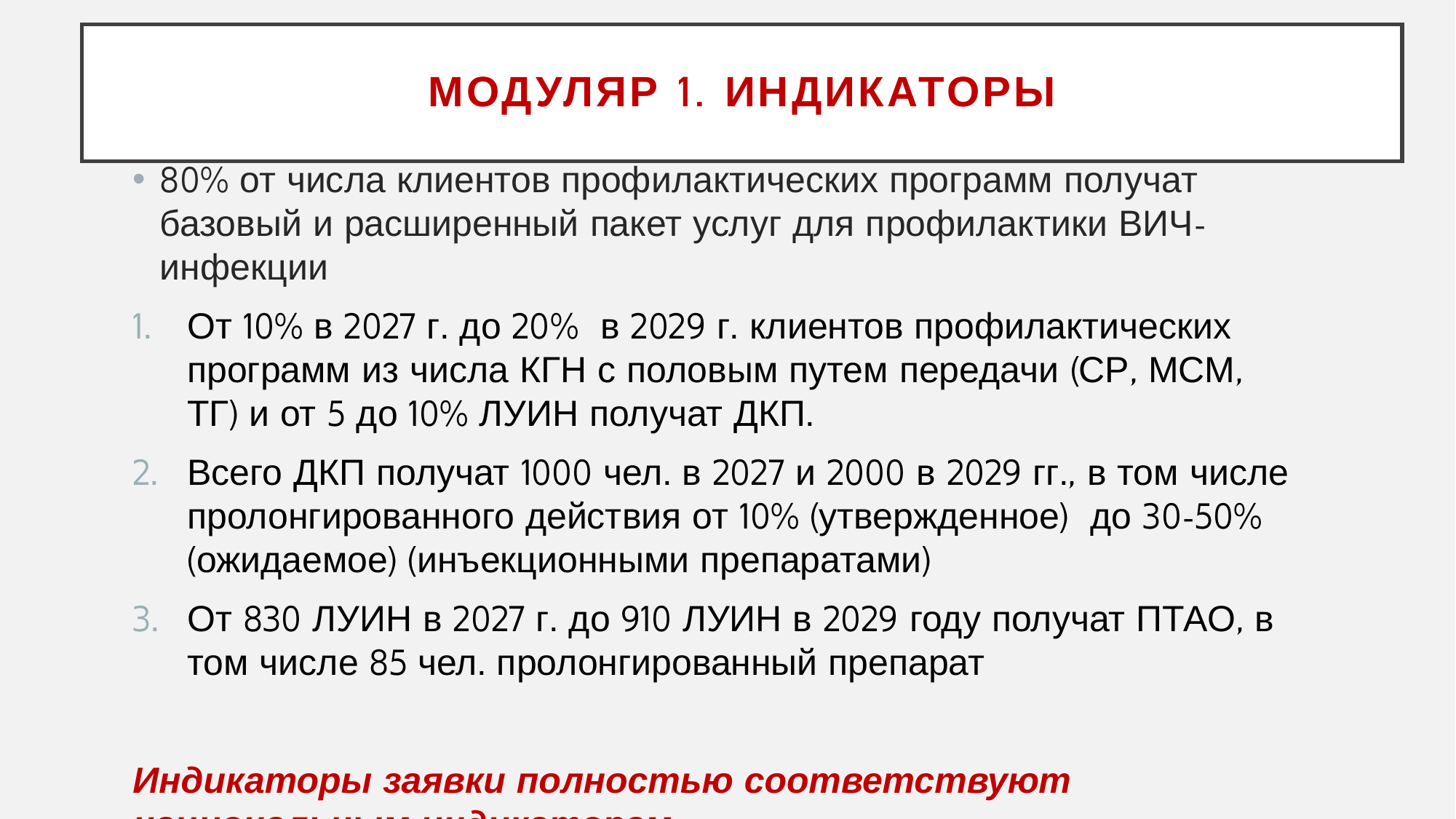

# Модуляр 1. Индикаторы
80% от числа клиентов профилактических программ получат базовый и расширенный пакет услуг для профилактики ВИЧ-инфекции
От 10% в 2027 г. до 20%  в 2029 г. клиентов профилактических программ из числа КГН с половым путем передачи (СР, МСМ, ТГ) и от 5 до 10% ЛУИН получат ДКП.
Всего ДКП получат 1000 чел. в 2027 и 2000 в 2029 гг., в том числе пролонгированного действия от 10% (утвержденное)  до 30-50% (ожидаемое) (инъекционными препаратами)
От 830 ЛУИН в 2027 г. до 910 ЛУИН в 2029 году получат ПТАО, в том числе 85 чел. пролонгированный препарат

Индикаторы заявки полностью соответствуют национальным индикаторам